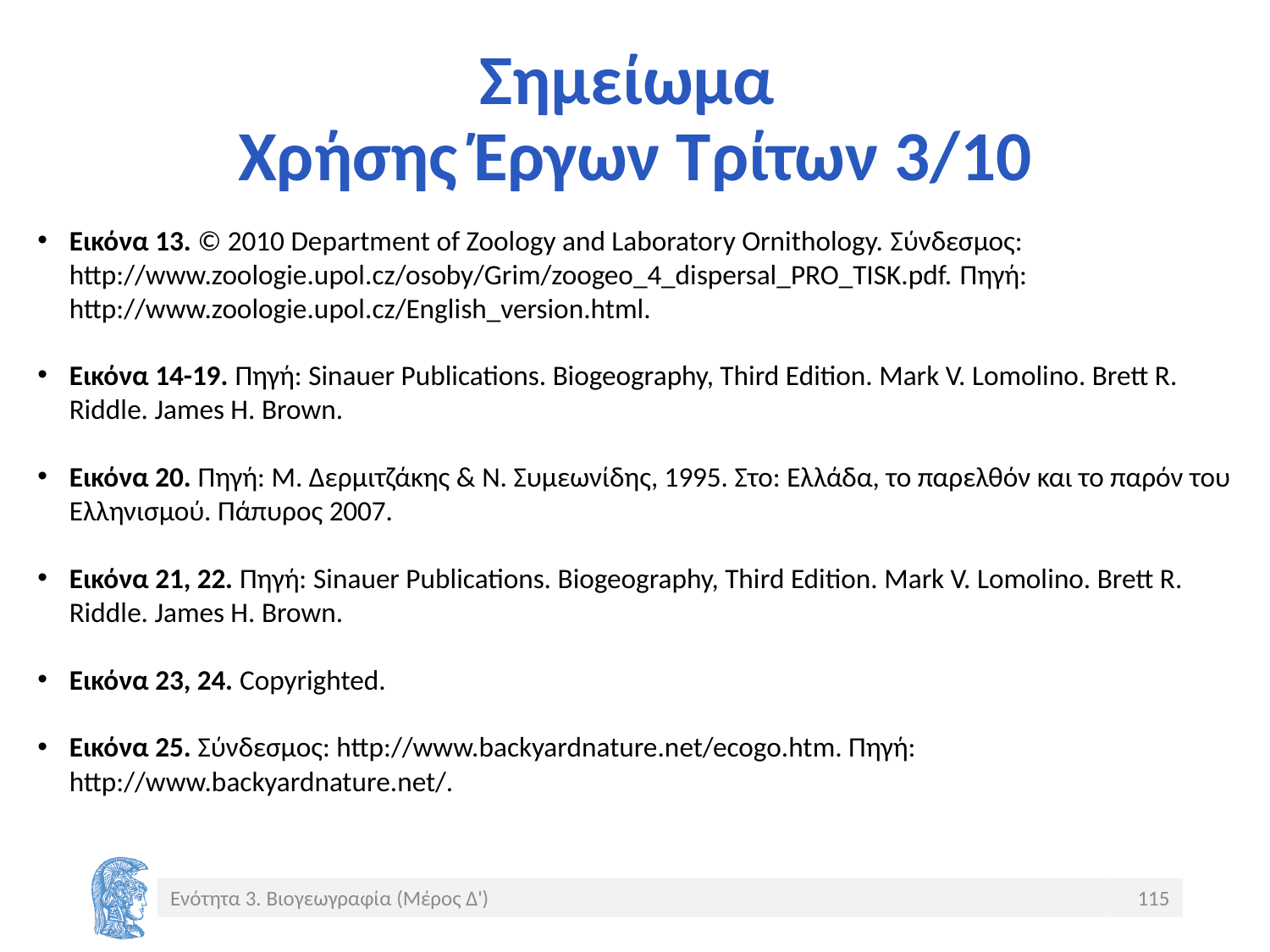

# Σημείωμα Χρήσης Έργων Τρίτων 3/10
Εικόνα 13. © 2010 Department of Zoology and Laboratory Ornithology. Σύνδεσμος: http://www.zoologie.upol.cz/osoby/Grim/zoogeo_4_dispersal_PRO_TISK.pdf. Πηγή: http://www.zoologie.upol.cz/English_version.html.

Εικόνα 14-19. Πηγή: Sinauer Publications. Biogeography, Third Edition. Mark V. Lomolino. Brett R. Riddle. James H. Brown.

Εικόνα 20. Πηγή: Μ. Δερμιτζάκης & Ν. Συμεωνίδης, 1995. Στο: Ελλάδα, το παρελθόν και το παρόν του Ελληνισμού. Πάπυρος 2007.

Εικόνα 21, 22. Πηγή: Sinauer Publications. Biogeography, Third Edition. Mark V. Lomolino. Brett R. Riddle. James H. Brown.

Εικόνα 23, 24. Copyrighted.

Εικόνα 25. Σύνδεσμος: http://www.backyardnature.net/ecogo.htm. Πηγή: http://www.backyardnature.net/.

Ενότητα 3. Βιογεωγραφία (Μέρος Δ')
115